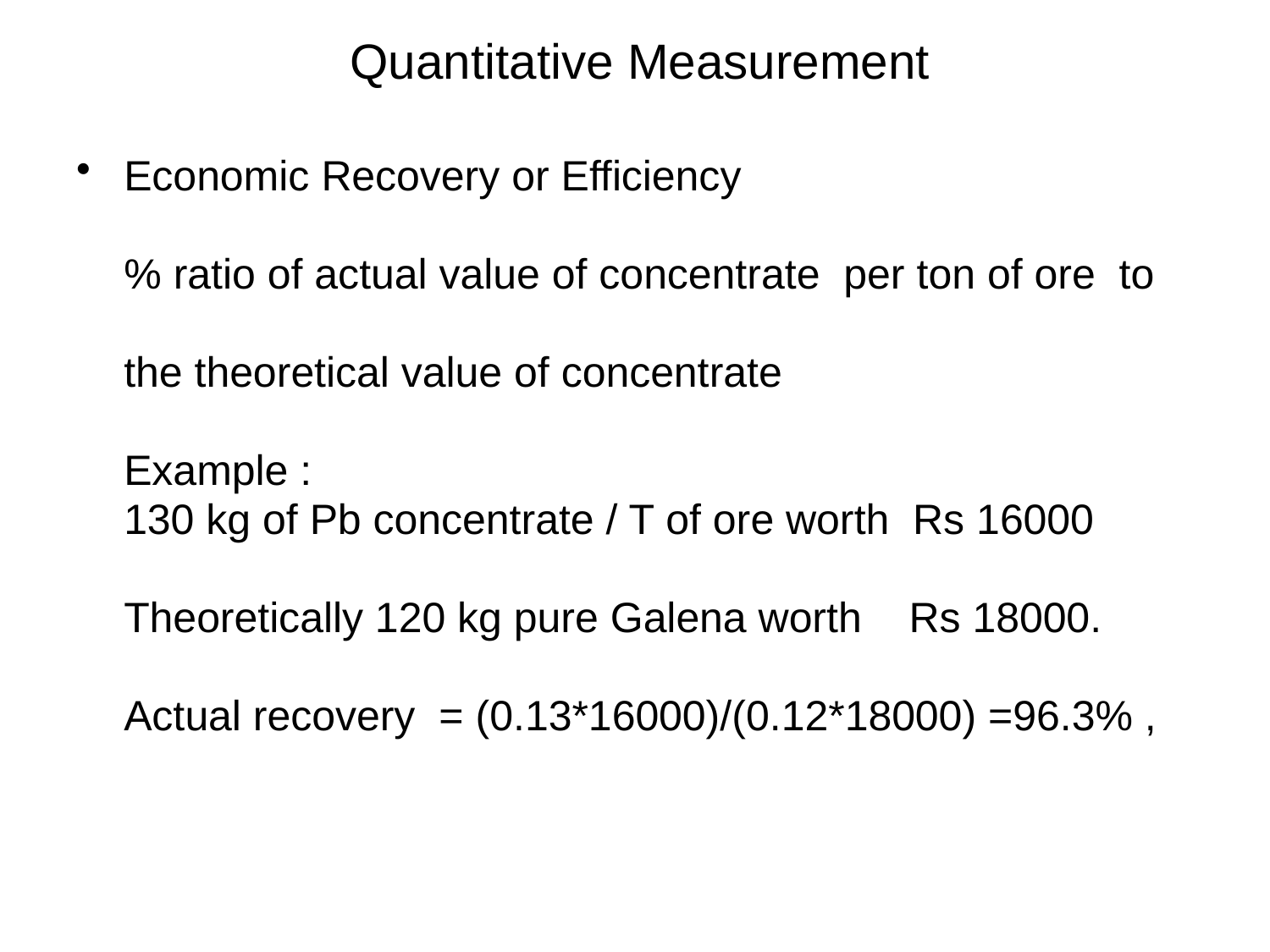

Quantitative Measurement

Economic Recovery or Efficiency

	% ratio of actual value of concentrate  per ton of ore  to

	the theoretical value of concentrate

	Example :
  	130 kg of Pb concentrate / T of ore worth  Rs 16000

	Theoretically 120 kg pure Galena worth    Rs 18000.

 	Actual recovery  = (0.13*16000)/(0.12*18000) =96.3% ,